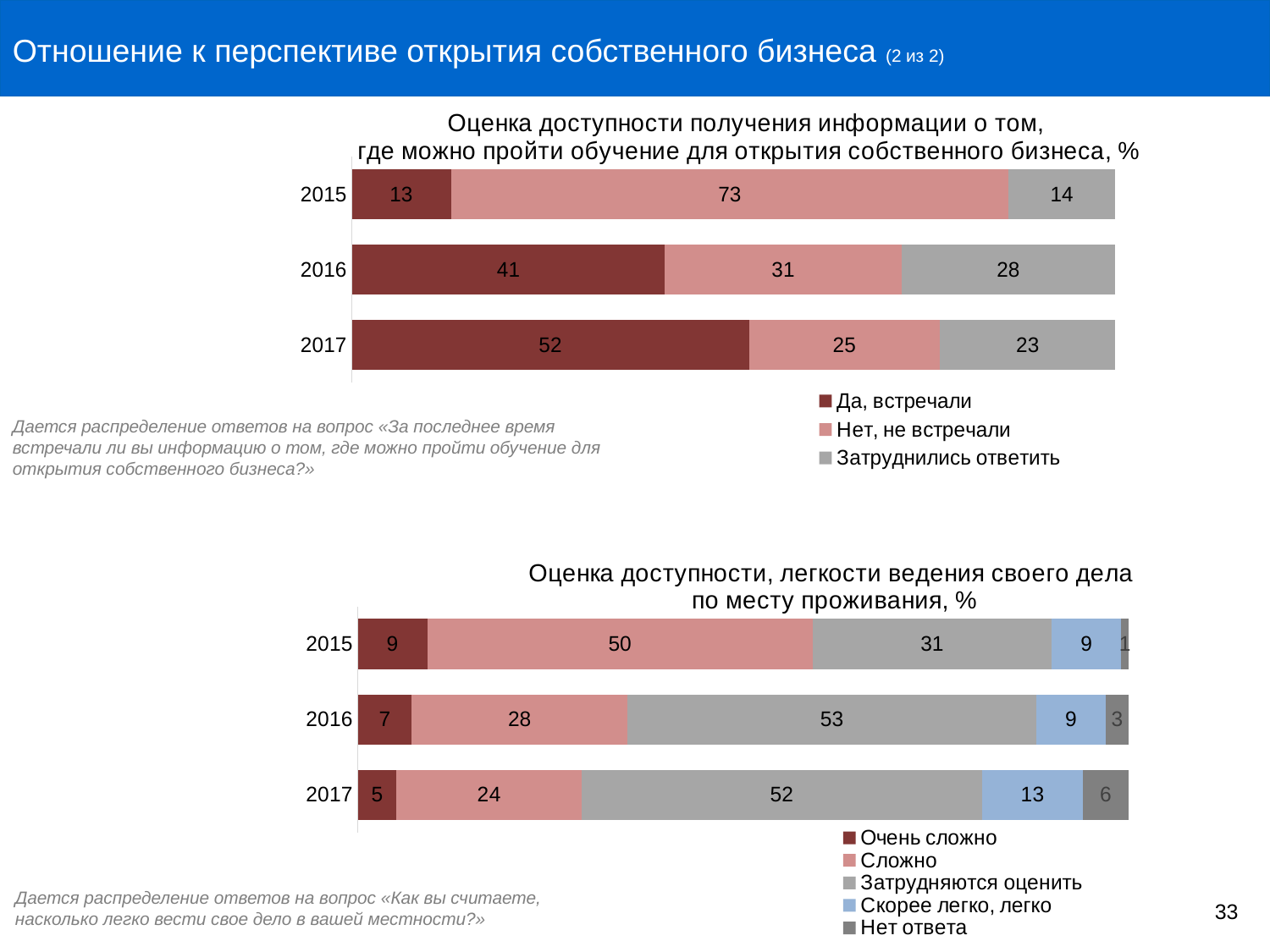

Отношение к перспективе открытия собственного бизнеса (2 из 2)

### Chart: Оценка доступности получения информации о том, где можно пройти обучение для открытия собственного бизнеса, %

| Category | Да, встречали | Нет, не встречали | Затруднились ответить |
|---|---|---|---|
| 2015 | 13.0 | 73.0 | 14.0 |
| 2016 | 41.0 | 31.0 | 28.0 |
| 2017 | 52.0 | 25.0 | 23.0 |
Дается распределение ответов на вопрос «За последнее время встречали ли вы информацию о том, где можно пройти обучение для открытия собственного бизнеса?»

### Chart: Оценка доступности, легкости ведения своего дела по месту проживания, %

| Category | Очень сложно | Сложно | Затрудняются оценить | Скорее легко, легко | Нет ответа |
|---|---|---|---|---|---|
| 2015 | 9.0 | 50.0 | 31.0 | 9.0 | 1.0 |
| 2016 | 7.0 | 28.0 | 53.0 | 9.0 | 3.0 |
| 2017 | 5.0 | 24.0 | 52.0 | 13.0 | 6.0 |
Дается распределение ответов на вопрос «Как вы считаете,  насколько легко вести свое дело в вашей местности?»
33